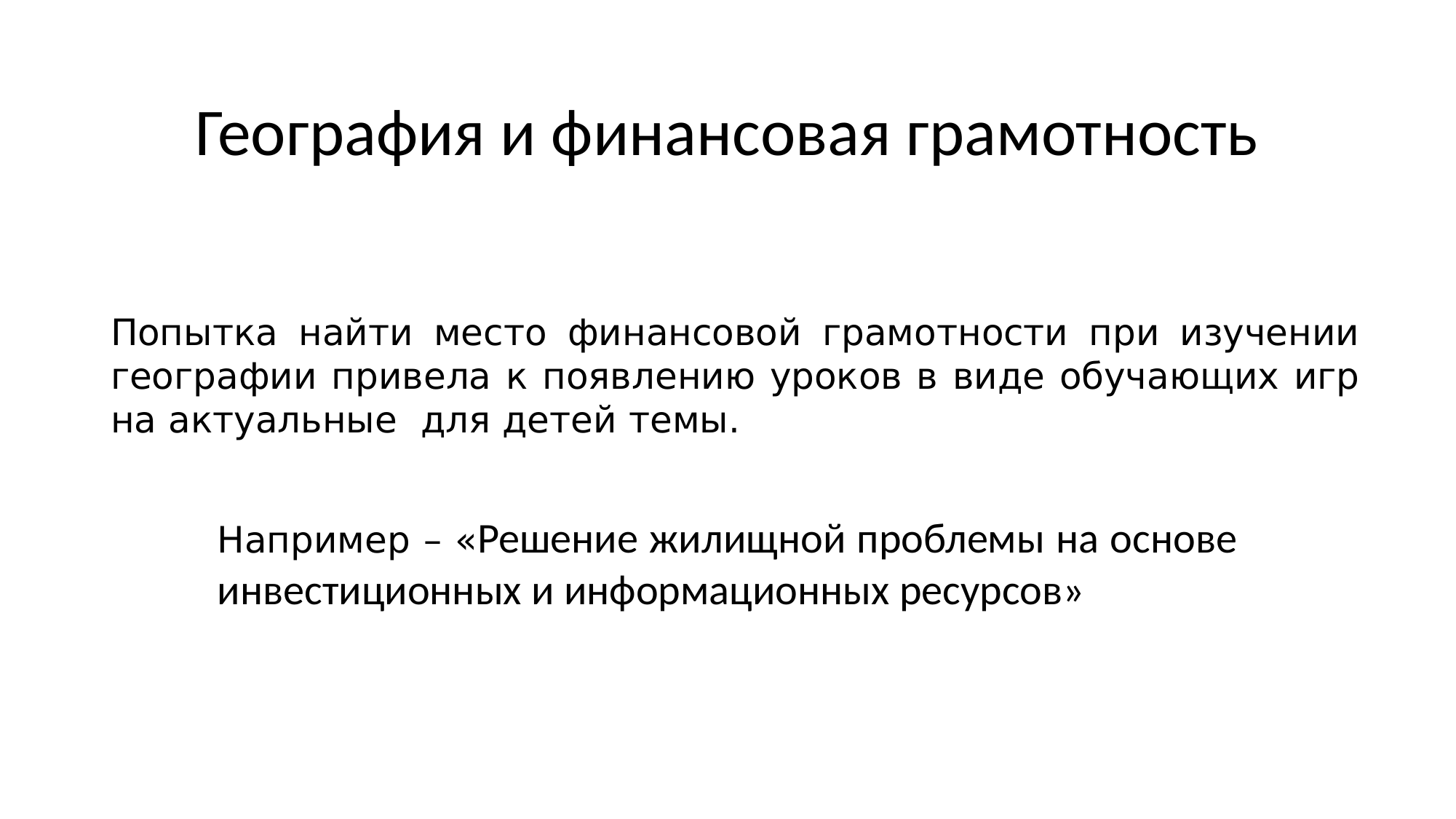

# География и финансовая грамотность
Попытка найти место финансовой грамотности при изучении географии привела к появлению уроков в виде обучающих игр на актуальные  для детей темы.
Например – «Решение жилищной проблемы на основе инвестиционных и информационных ресурсов»